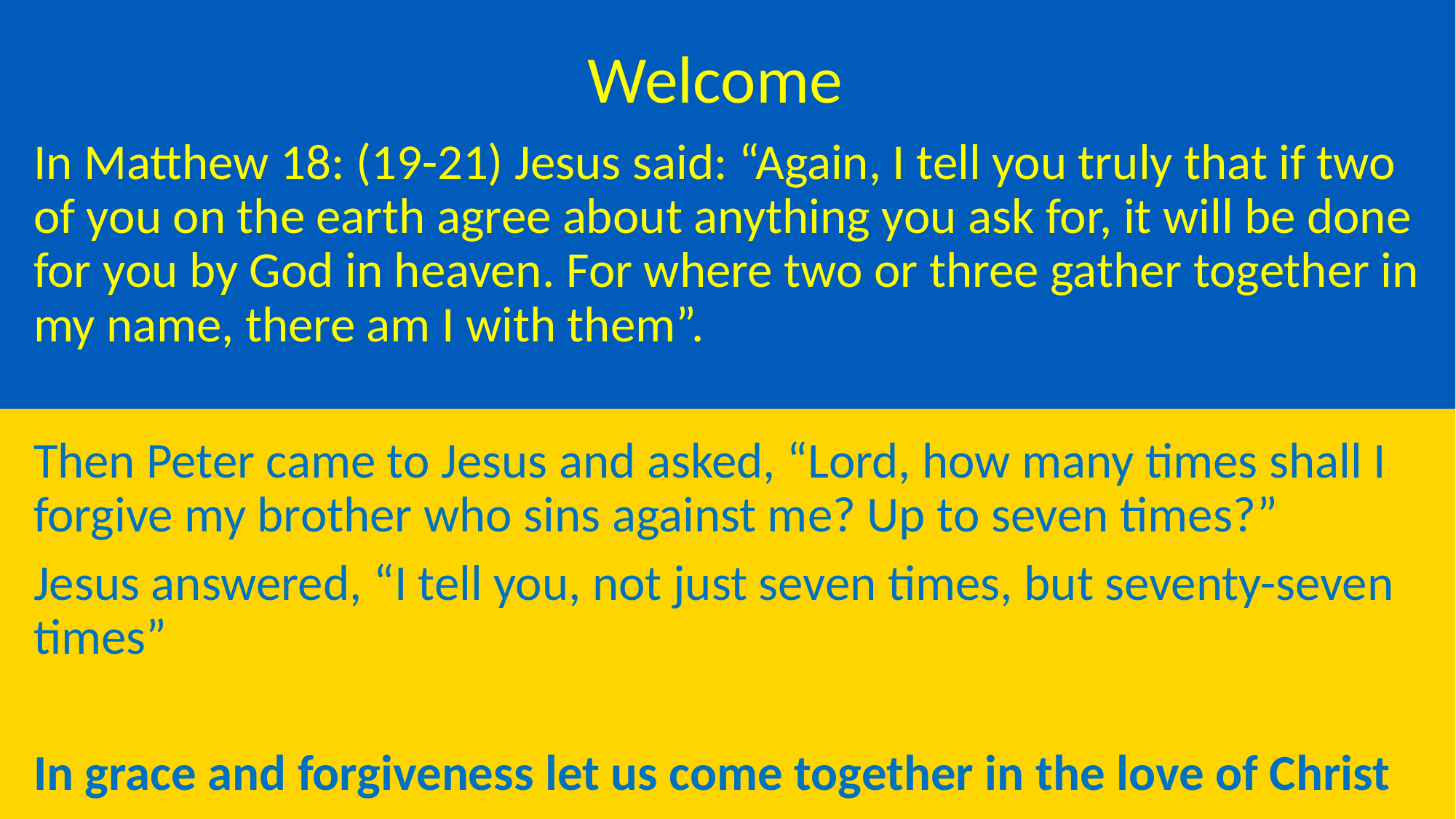

# Welcome
In Matthew 18: (19-21) Jesus said: “Again, I tell you truly that if two of you on the earth agree about anything you ask for, it will be done for you by God in heaven. For where two or three gather together in my name, there am I with them”.

Then Peter came to Jesus and asked, “Lord, how many times shall I forgive my brother who sins against me? Up to seven times?”
Jesus answered, “I tell you, not just seven times, but seventy-seven times”

In grace and forgiveness let us come together in the love of Christ